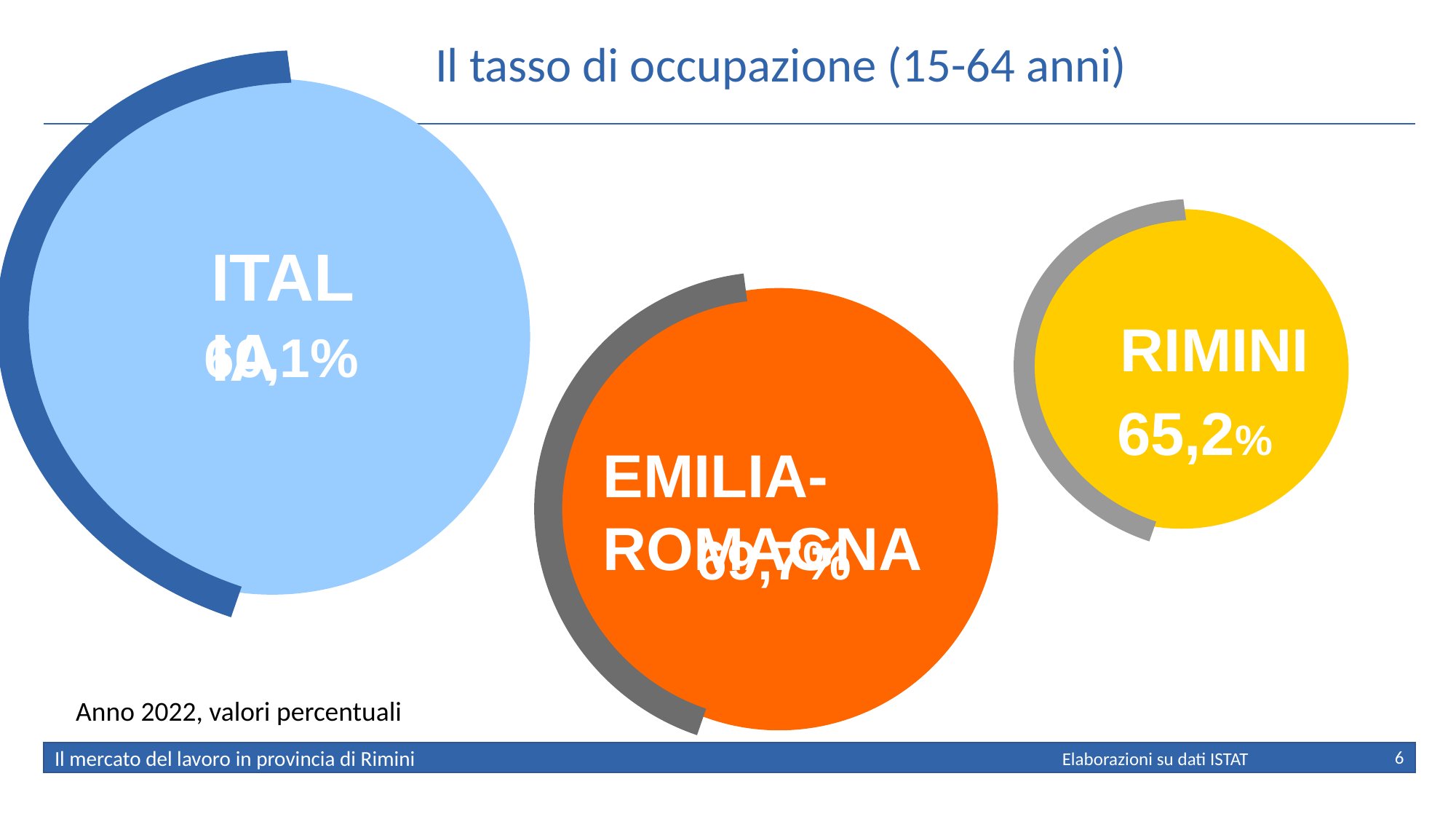

Il tasso di occupazione (15-64 anni)

ITALIA

RIMINI
60,1%
65,2%
EMILIA-ROMAGNA
69,7%
Anno 2022, valori percentuali
6
Elaborazioni su dati ISTAT